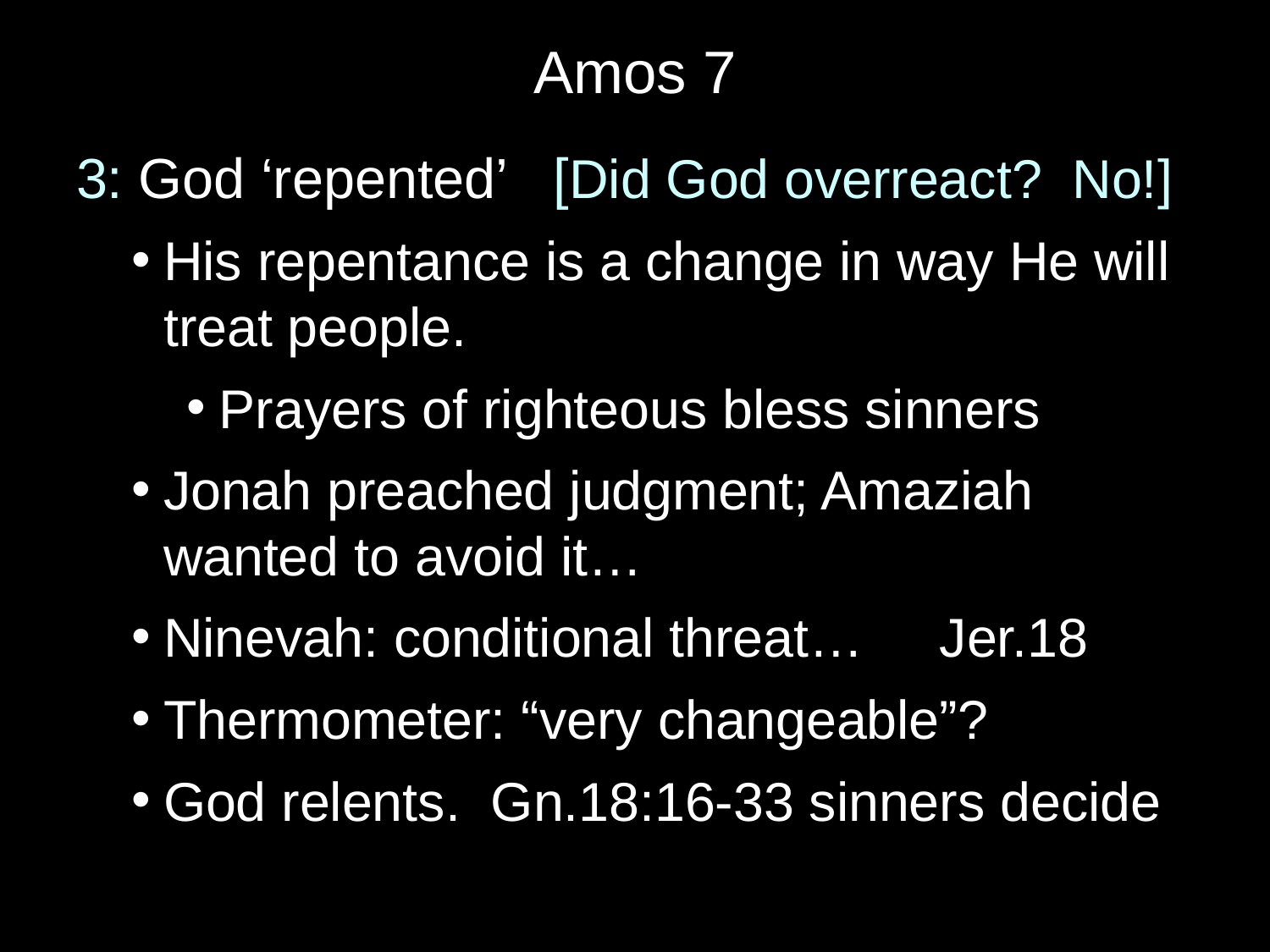

# Amos 7
3: God ‘repented’   [Did God overreact?  No!]
His repentance is a change in way He will treat people.
Prayers of righteous bless sinners
Jonah preached judgment; Amaziah wanted to avoid it…
Ninevah: conditional threat…     Jer.18
Thermometer: “very changeable”?
God relents.  Gn.18:16-33 sinners decide